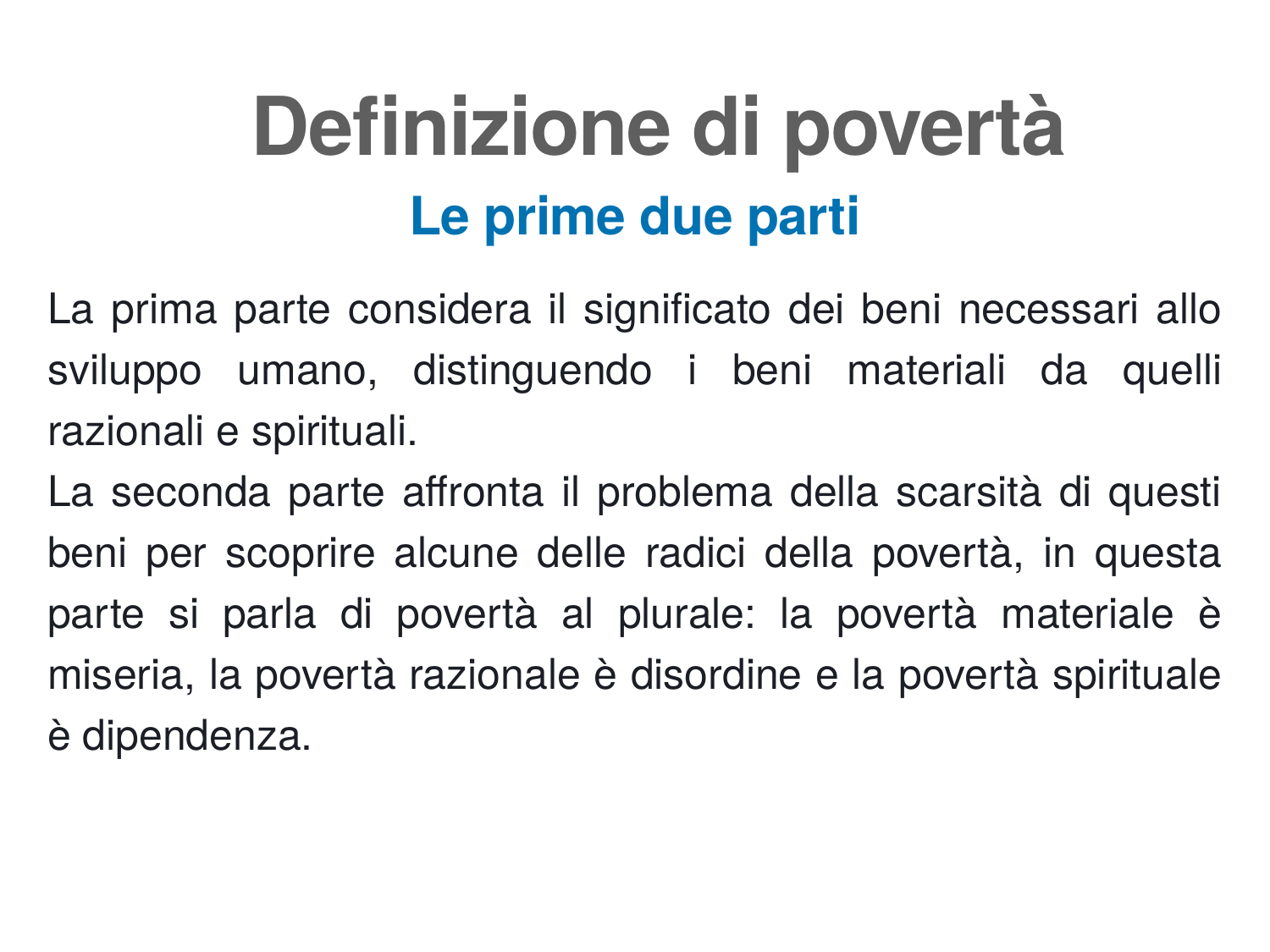

Definizione di povertà
Le prime due parti
La prima parte considera il significato dei beni necessari allo sviluppo umano, distinguendo i beni materiali da quelli razionali e spirituali.
La seconda parte affronta il problema della scarsità di questi beni per scoprire alcune delle radici della povertà, in questa parte si parla di povertà al plurale: la povertà materiale è miseria, la povertà razionale è disordine e la povertà spirituale è dipendenza.